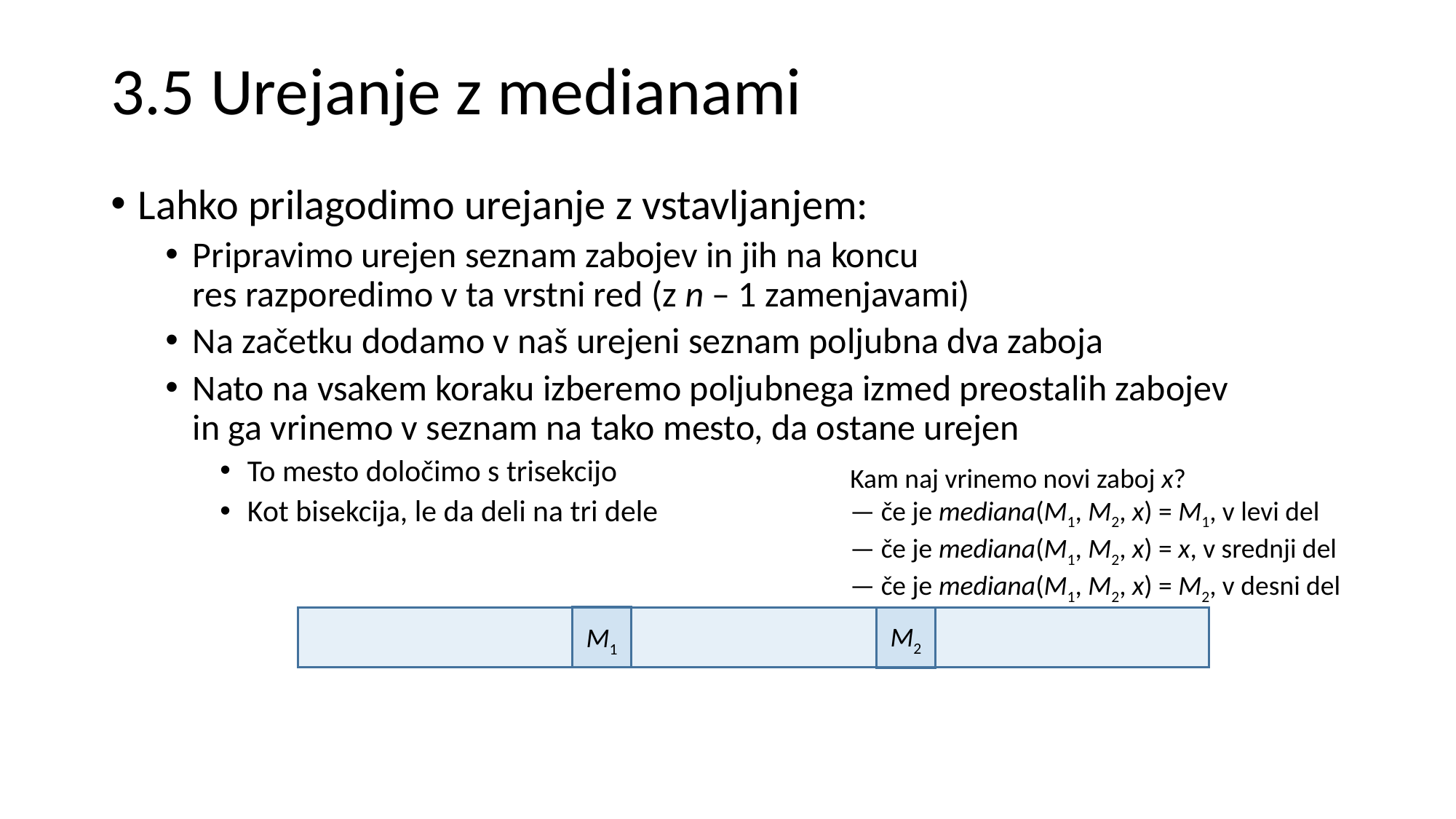

# 3.5 Urejanje z medianami
Lahko prilagodimo urejanje z vstavljanjem:
Pripravimo urejen seznam zabojev in jih na koncu
res razporedimo v ta vrstni red (z n – 1 zamenjavami)
Na začetku dodamo v naš urejeni seznam poljubna dva zaboja
Nato na vsakem koraku izberemo poljubnega izmed preostalih zabojev
in ga vrinemo v seznam na tako mesto, da ostane urejen
To mesto določimo s trisekcijo
Kot bisekcija, le da deli na tri dele
Kam naj vrinemo novi zaboj x?
— če je mediana(M1, M2, x) = M1, v levi del
— če je mediana(M1, M2, x) = x, v srednji del
— če je mediana(M1, M2, x) = M2, v desni del

M2
M1